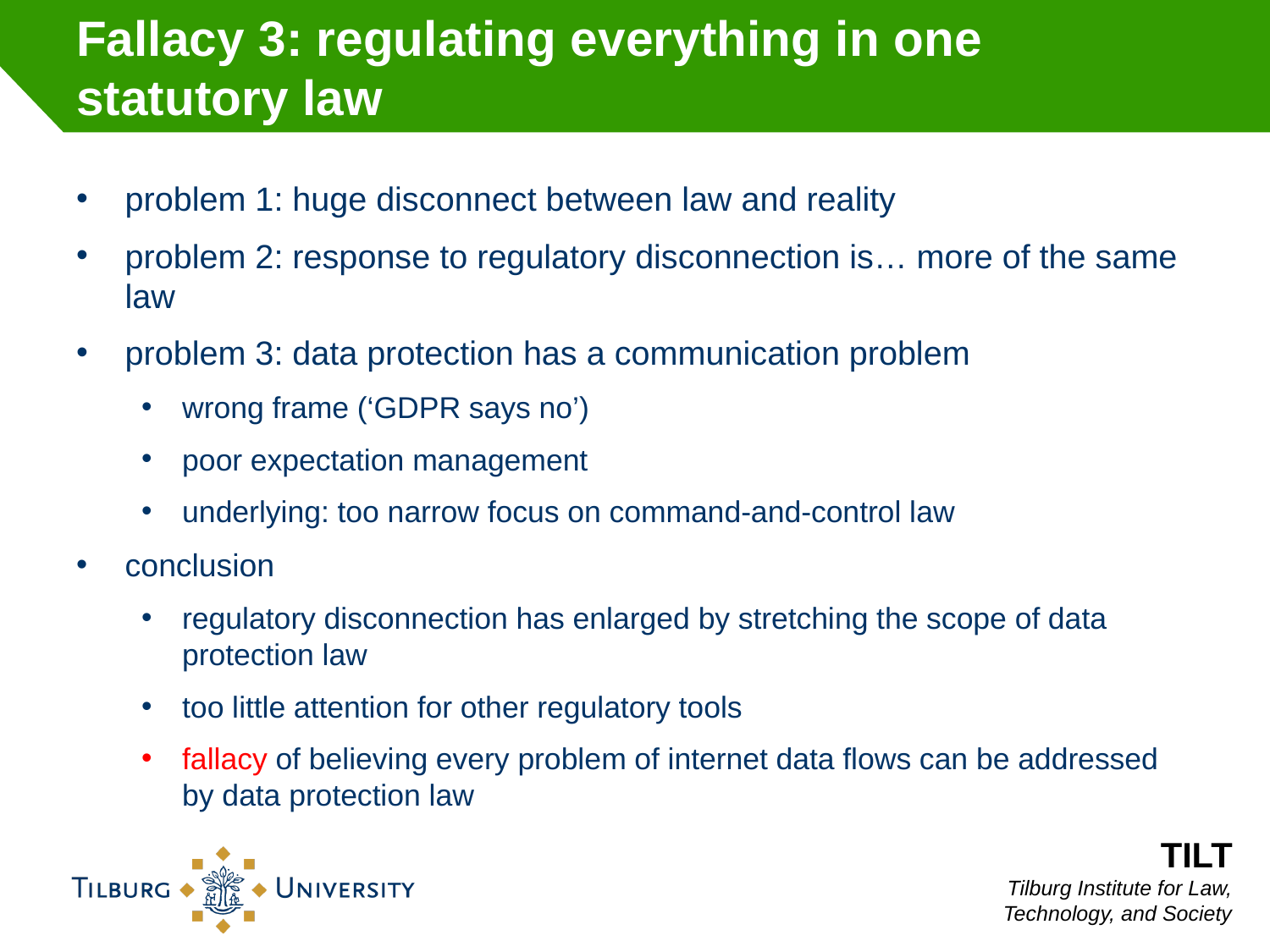

# Fallacy 3: regulating everything in one statutory law
problem 1: huge disconnect between law and reality
problem 2: response to regulatory disconnection is… more of the same law
problem 3: data protection has a communication problem
wrong frame (‘GDPR says no’)
poor expectation management
underlying: too narrow focus on command-and-control law
conclusion
regulatory disconnection has enlarged by stretching the scope of data protection law
too little attention for other regulatory tools
fallacy of believing every problem of internet data flows can be addressed by data protection law

TILT
Tilburg Institute for Law, Technology, and Society